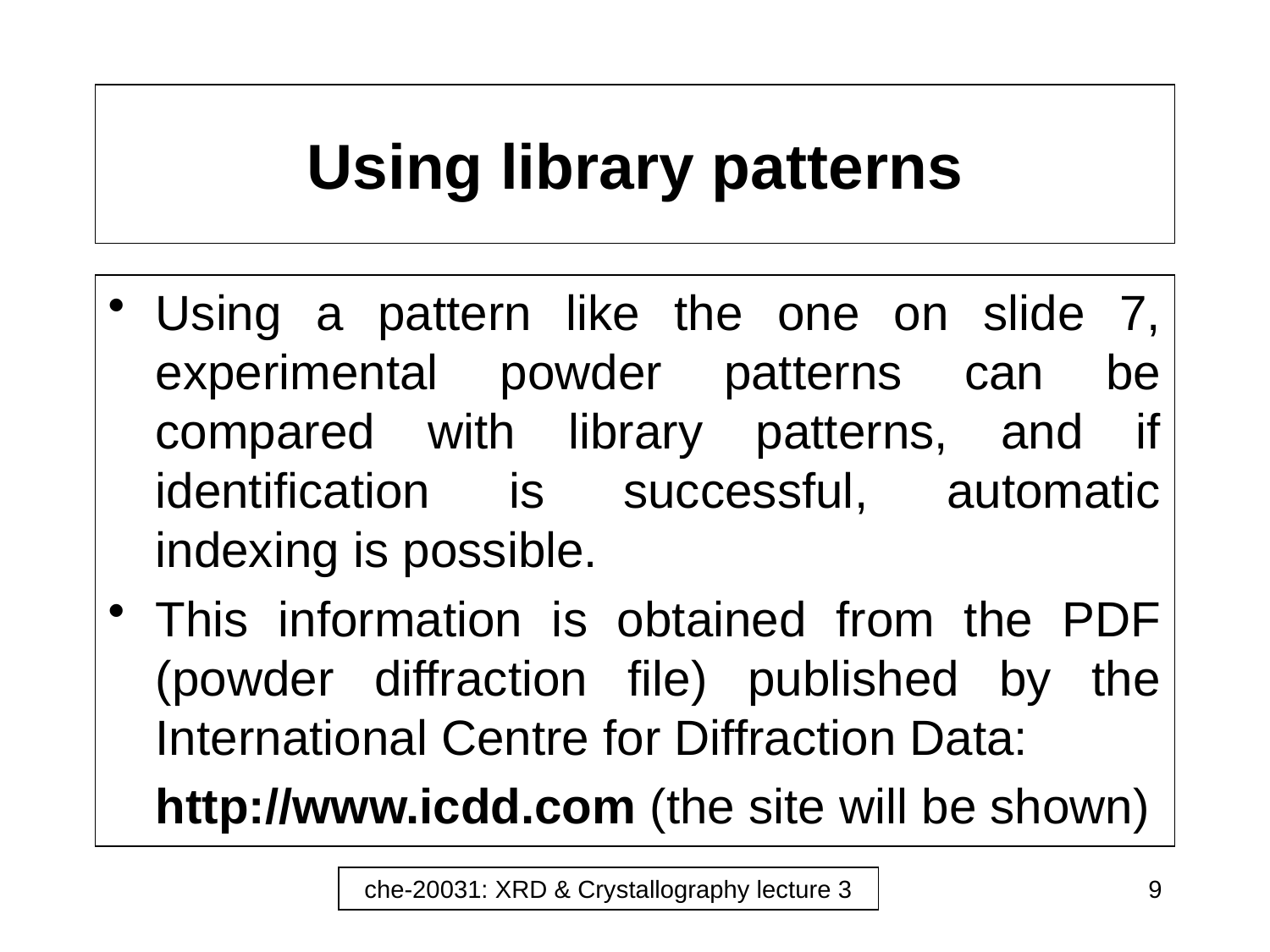

# Using library patterns
Using a pattern like the one on slide 7, experimental powder patterns can be compared with library patterns, and if identification is successful, automatic indexing is possible.
This information is obtained from the PDF (powder diffraction file) published by the International Centre for Diffraction Data:
	http://www.icdd.com (the site will be shown)
che-20031: XRD & Crystallography lecture 3
9